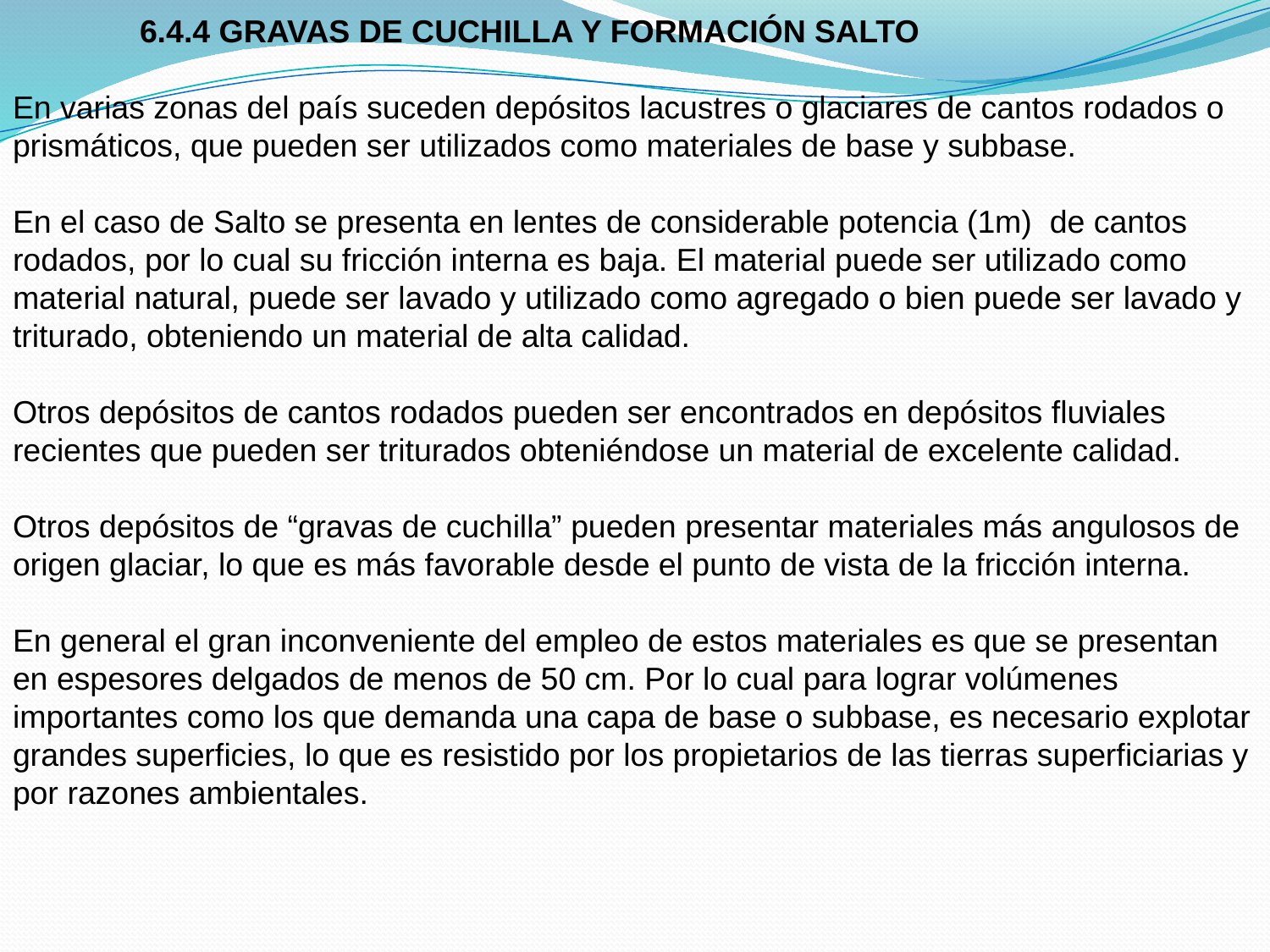

6.4.4 GRAVAS DE CUCHILLA Y FORMACIÓN SALTO

En varias zonas del país suceden depósitos lacustres o glaciares de cantos rodados o prismáticos, que pueden ser utilizados como materiales de base y subbase.

En el caso de Salto se presenta en lentes de considerable potencia (1m)  de cantos rodados, por lo cual su fricción interna es baja. El material puede ser utilizado como material natural, puede ser lavado y utilizado como agregado o bien puede ser lavado y triturado, obteniendo un material de alta calidad.

Otros depósitos de cantos rodados pueden ser encontrados en depósitos fluviales recientes que pueden ser triturados obteniéndose un material de excelente calidad.

Otros depósitos de “gravas de cuchilla” pueden presentar materiales más angulosos de origen glaciar, lo que es más favorable desde el punto de vista de la fricción interna.

En general el gran inconveniente del empleo de estos materiales es que se presentan en espesores delgados de menos de 50 cm. Por lo cual para lograr volúmenes importantes como los que demanda una capa de base o subbase, es necesario explotar grandes superficies, lo que es resistido por los propietarios de las tierras superficiarias y por razones ambientales.